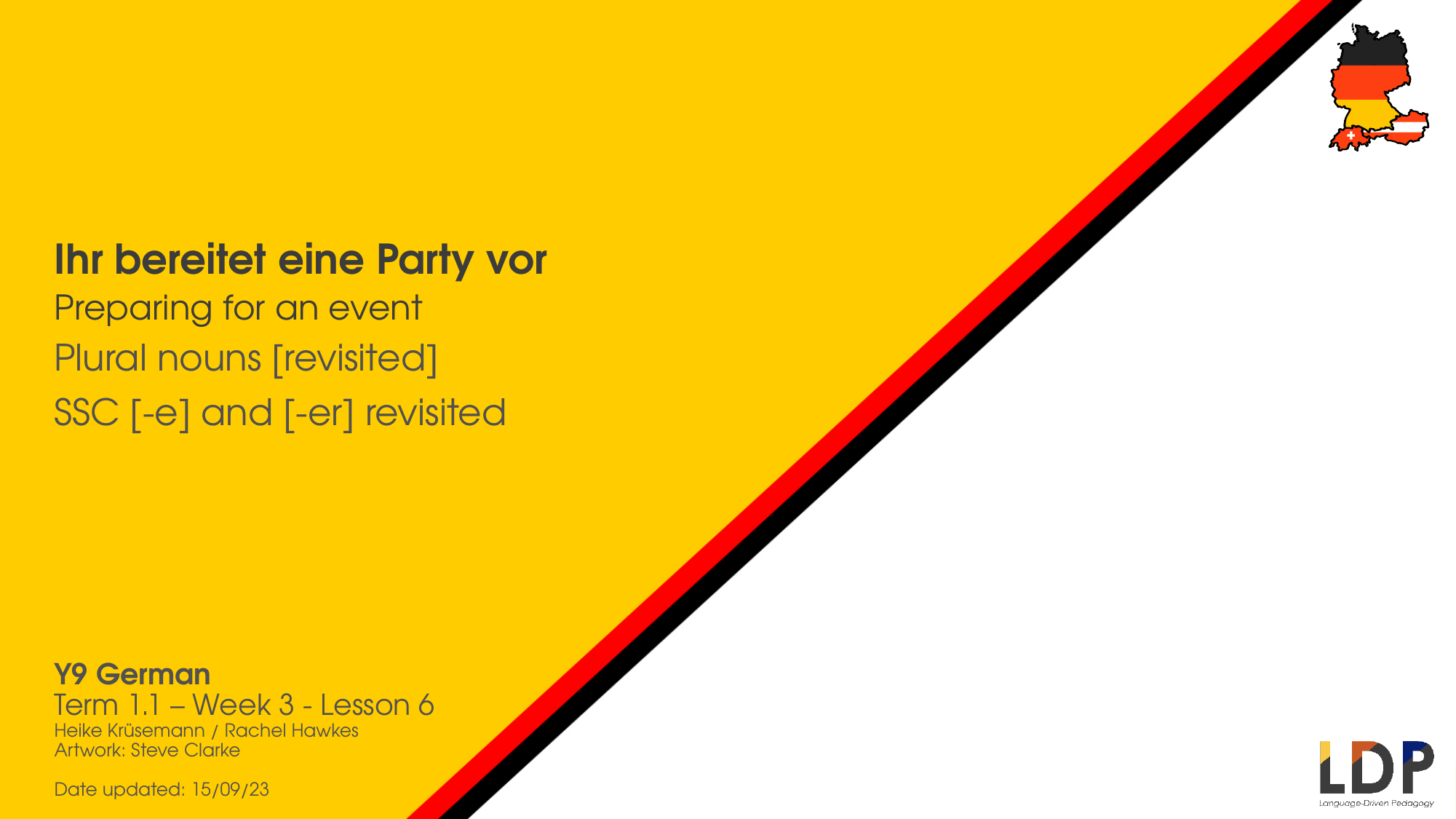

Ihr bereitet eine Party vor
Preparing for an event
Plural nouns [revisited]
SSC [-e] and [-er] revisited

Y9 German
Term 1.1 – Week 3 - Lesson 6
Heike Krüsemann / Rachel Hawkes
Artwork: Steve Clarke

Date updated: 15/09/23